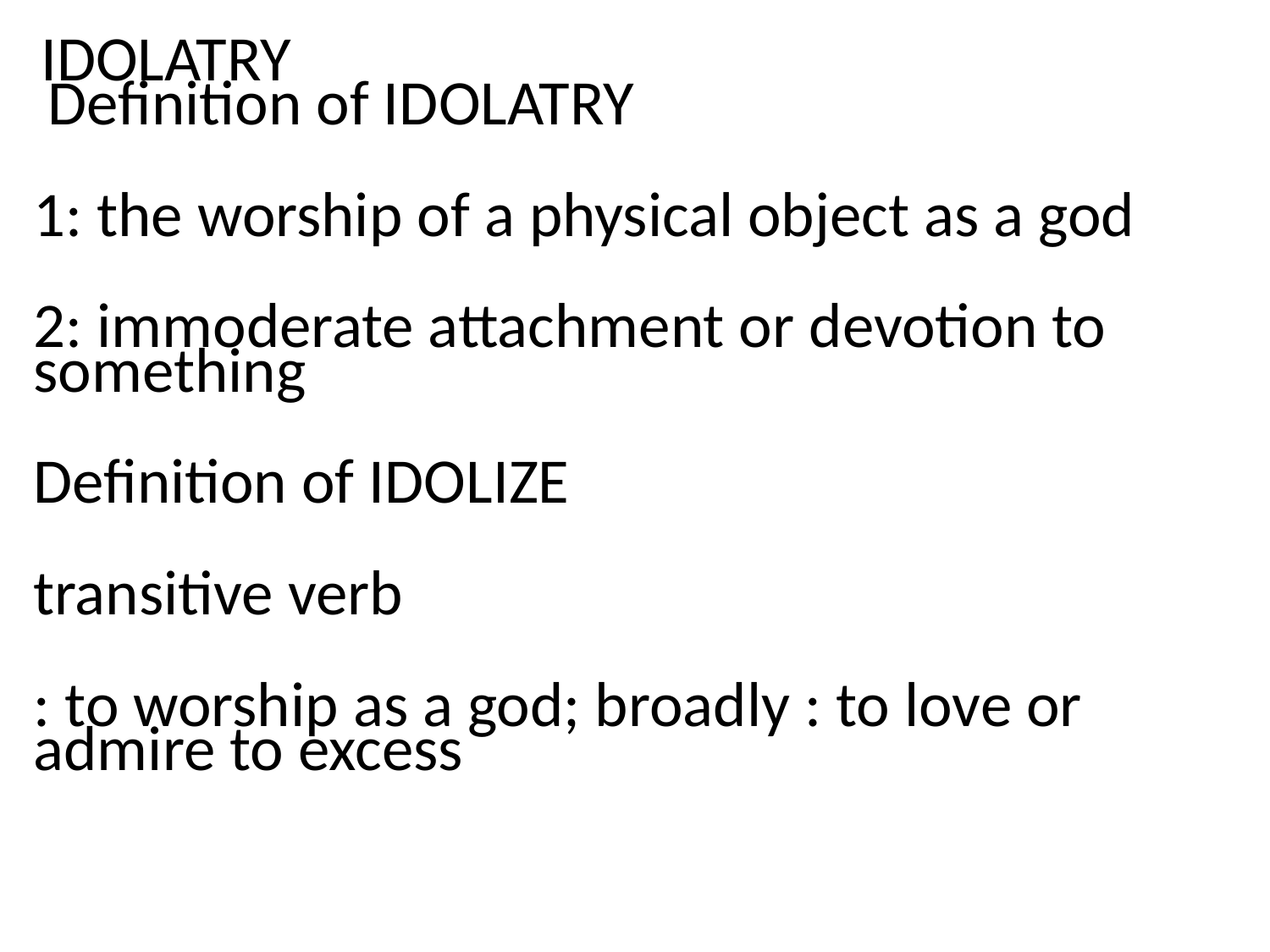

IDOLATRY                                                                  Definition of IDOLATRY
1: the worship of a physical object as a god
2: immoderate attachment or devotion to something
Definition of IDOLIZE
transitive verb
: to worship as a god; broadly : to love or admire to excess